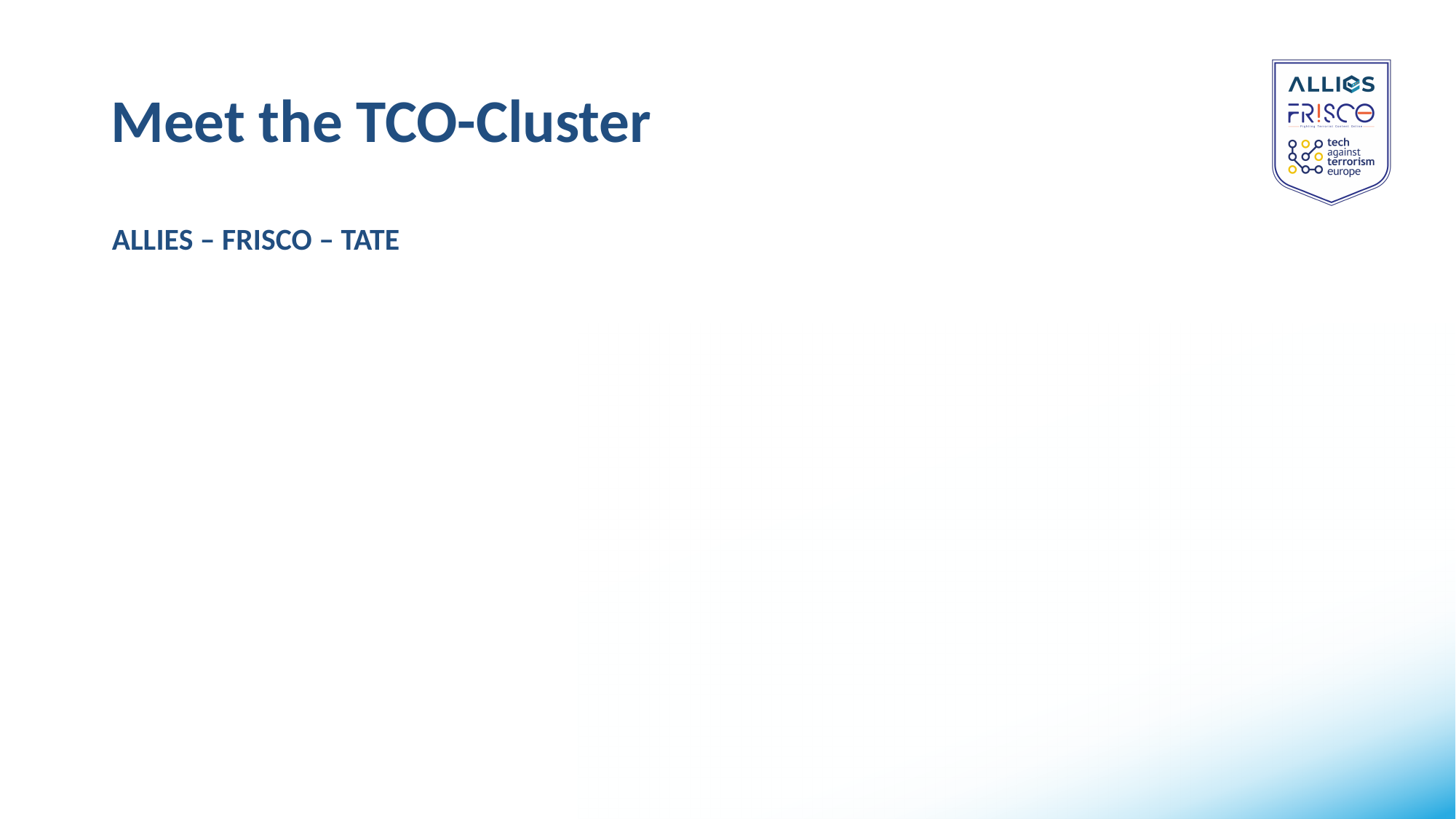

# Meet the TCO-Cluster
ALLIES – FRISCO – TATE